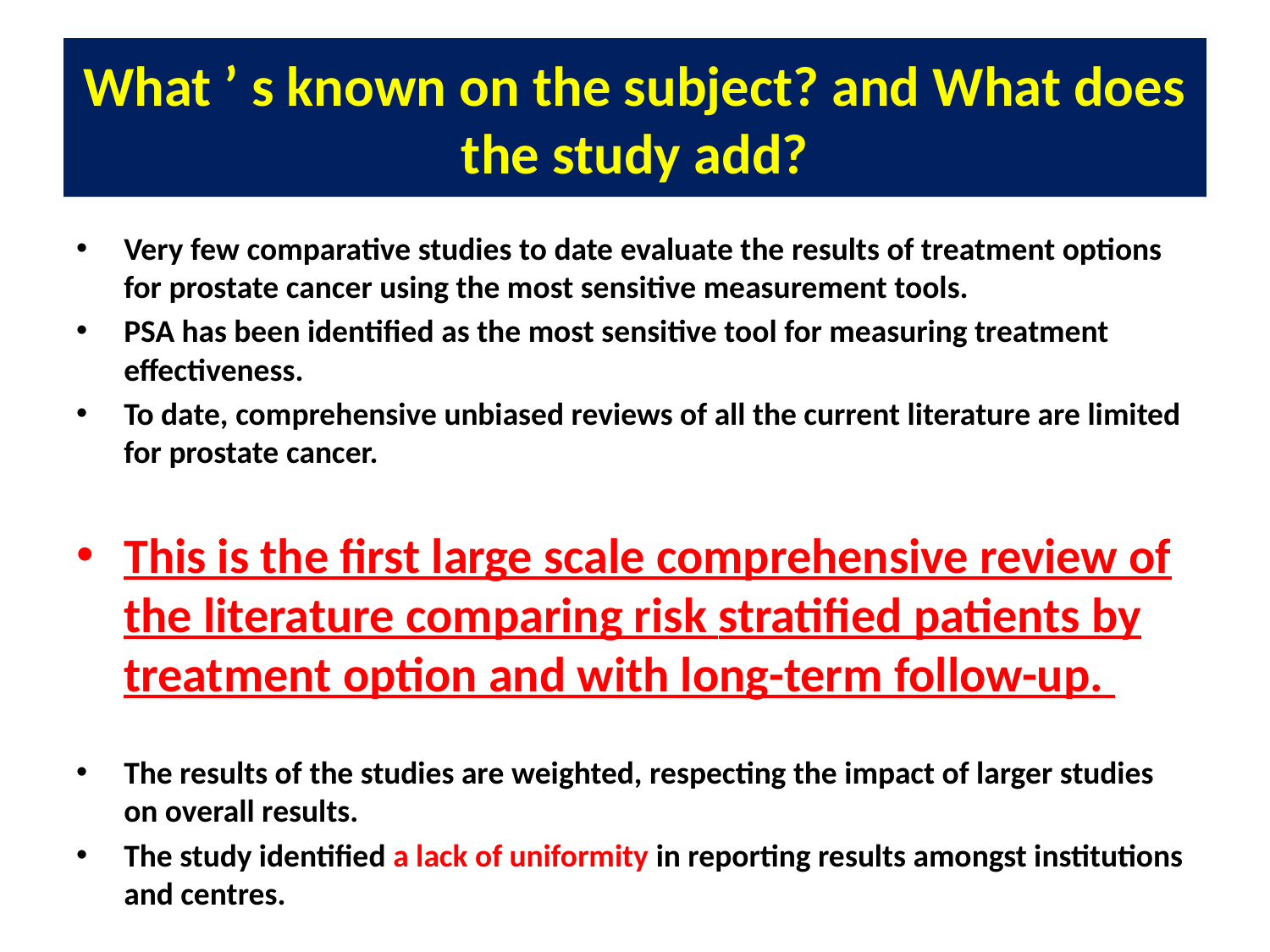

# What ’ s known on the subject? and What does the study add?
Very few comparative studies to date evaluate the results of treatment options for prostate cancer using the most sensitive measurement tools.
PSA has been identified as the most sensitive tool for measuring treatment effectiveness.
To date, comprehensive unbiased reviews of all the current literature are limited for prostate cancer.

This is the first large scale comprehensive review of the literature comparing risk stratified patients by treatment option and with long-term follow-up.

The results of the studies are weighted, respecting the impact of larger studies on overall results.
The study identified a lack of uniformity in reporting results amongst institutions and centres.